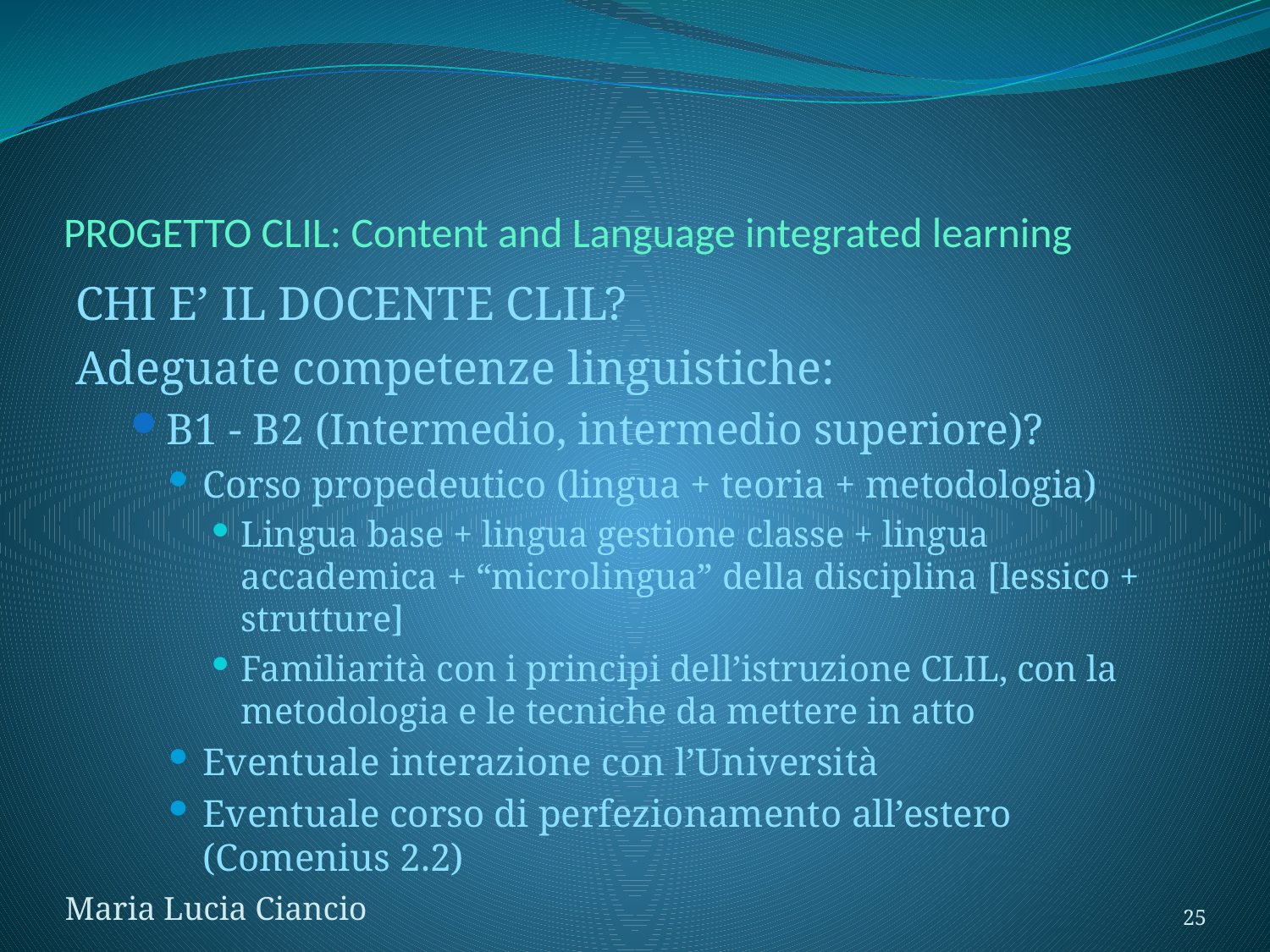

# PROGETTO CLIL: Content and Language integrated learning
CHI E’ IL DOCENTE CLIL?
Adeguate competenze linguistiche:
B1 - B2 (Intermedio, intermedio superiore)?
Corso propedeutico (lingua + teoria + metodologia)
Lingua base + lingua gestione classe + lingua accademica + “microlingua” della disciplina [lessico + strutture]
Familiarità con i principi dell’istruzione CLIL, con la metodologia e le tecniche da mettere in atto
Eventuale interazione con l’Università
Eventuale corso di perfezionamento all’estero (Comenius 2.2)

Maria Lucia Ciancio
25